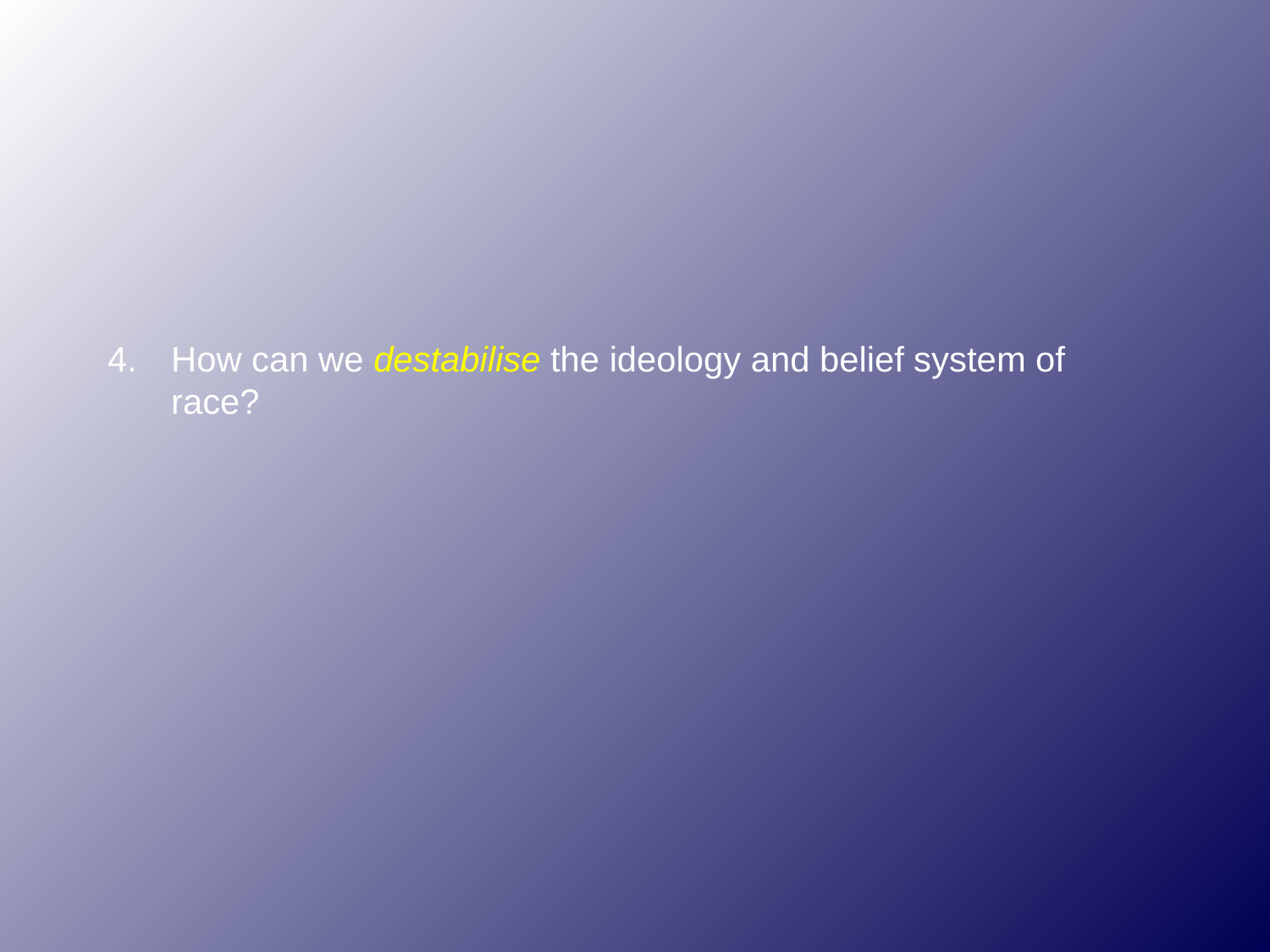

How can we destabilise the ideology and belief system of race?